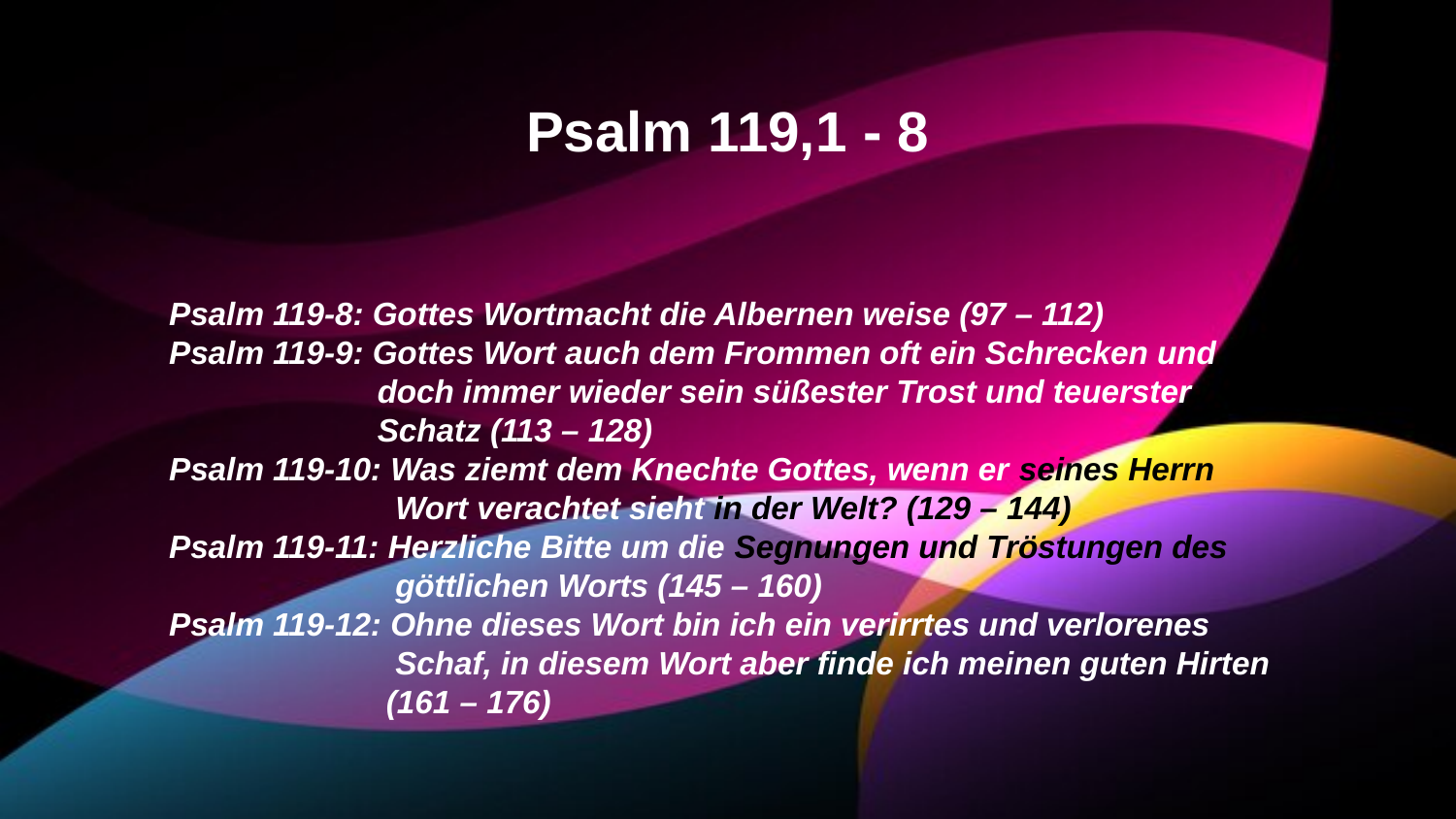

Psalm 119,1 - 8

Psalm 119-8: Gottes Wortmacht die Albernen weise (97 – 112)
Psalm 119-9: Gottes Wort auch dem Frommen oft ein Schrecken und 	       doch immer wieder sein süßester Trost und teuerster  	       Schatz (113 – 128)
Psalm 119-10: Was ziemt dem Knechte Gottes, wenn er seines Herrn 	         Wort verachtet sieht in der Welt? (129 – 144)
Psalm 119-11: Herzliche Bitte um die Segnungen und Tröstungen des 	         göttlichen Worts (145 – 160)
Psalm 119-12: Ohne dieses Wort bin ich ein verirrtes und verlorenes 	         Schaf, in diesem Wort aber finde ich meinen guten Hirten   	        (161 – 176)